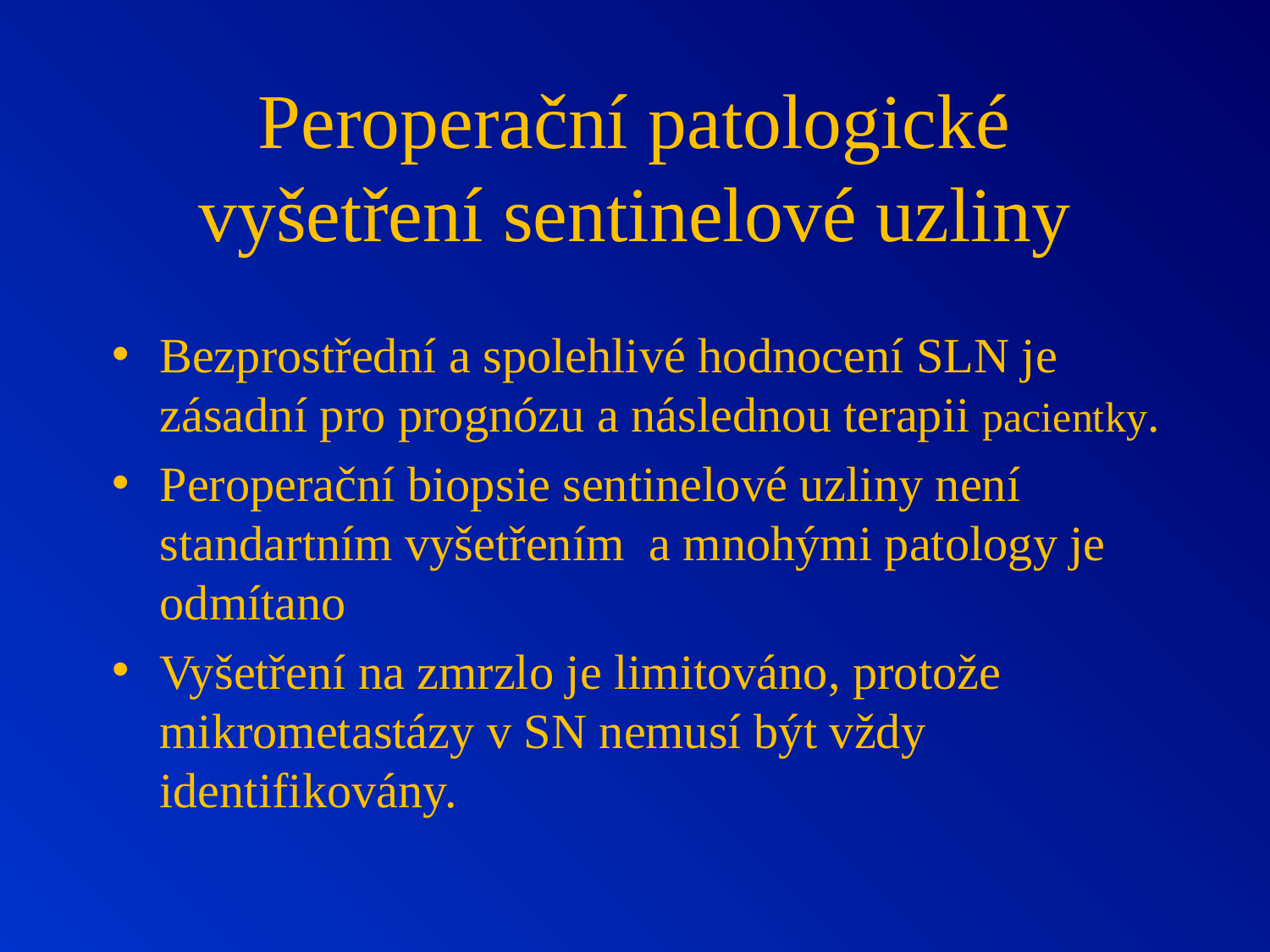

# Peroperační patologické vyšetření sentinelové uzliny
Bezprostřední a spolehlivé hodnocení SLN je zásadní pro prognózu a následnou terapii pacientky.
Peroperační biopsie sentinelové uzliny není standartním vyšetřením  a mnohými patology je odmítano
Vyšetření na zmrzlo je limitováno, protože mikrometastázy v SN nemusí být vždy identifikovány.